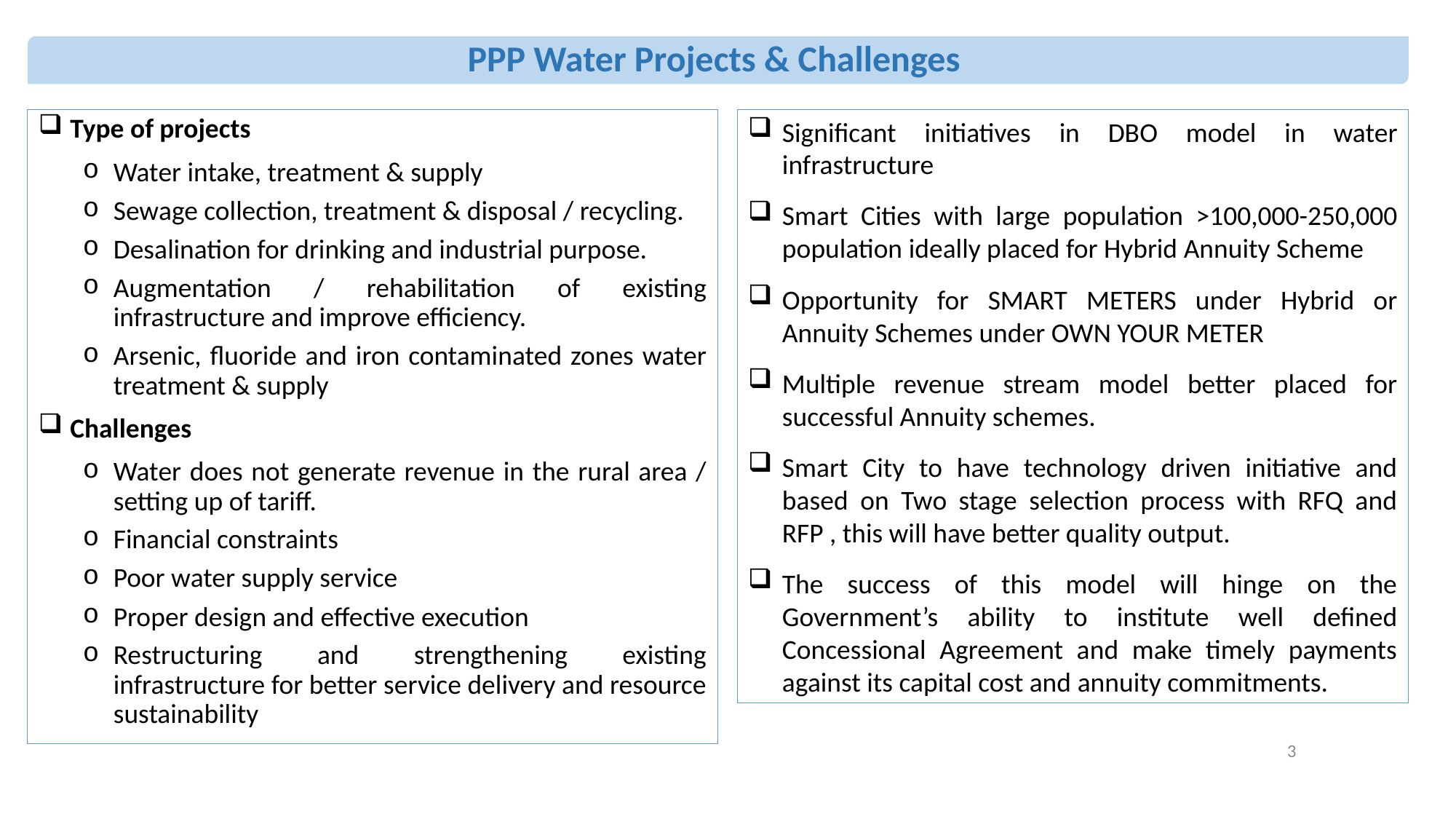

PPP Water Projects & Challenges
Type of projects
Water intake, treatment & supply
Sewage collection, treatment & disposal / recycling.
Desalination for drinking and industrial purpose.
Augmentation / rehabilitation of existing infrastructure and improve efficiency.
Arsenic, fluoride and iron contaminated zones water treatment & supply
Challenges
Water does not generate revenue in the rural area / setting up of tariff.
Financial constraints
Poor water supply service
Proper design and effective execution
Restructuring and strengthening existing infrastructure for better service delivery and resource sustainability
Significant initiatives in DBO model in water infrastructure
Smart Cities with large population >100,000-250,000 population ideally placed for Hybrid Annuity Scheme
Opportunity for SMART METERS under Hybrid or Annuity Schemes under OWN YOUR METER
Multiple revenue stream model better placed for successful Annuity schemes.
Smart City to have technology driven initiative and based on Two stage selection process with RFQ and RFP , this will have better quality output.
The success of this model will hinge on the Government’s ability to institute well defined Concessional Agreement and make timely payments against its capital cost and annuity commitments.
3